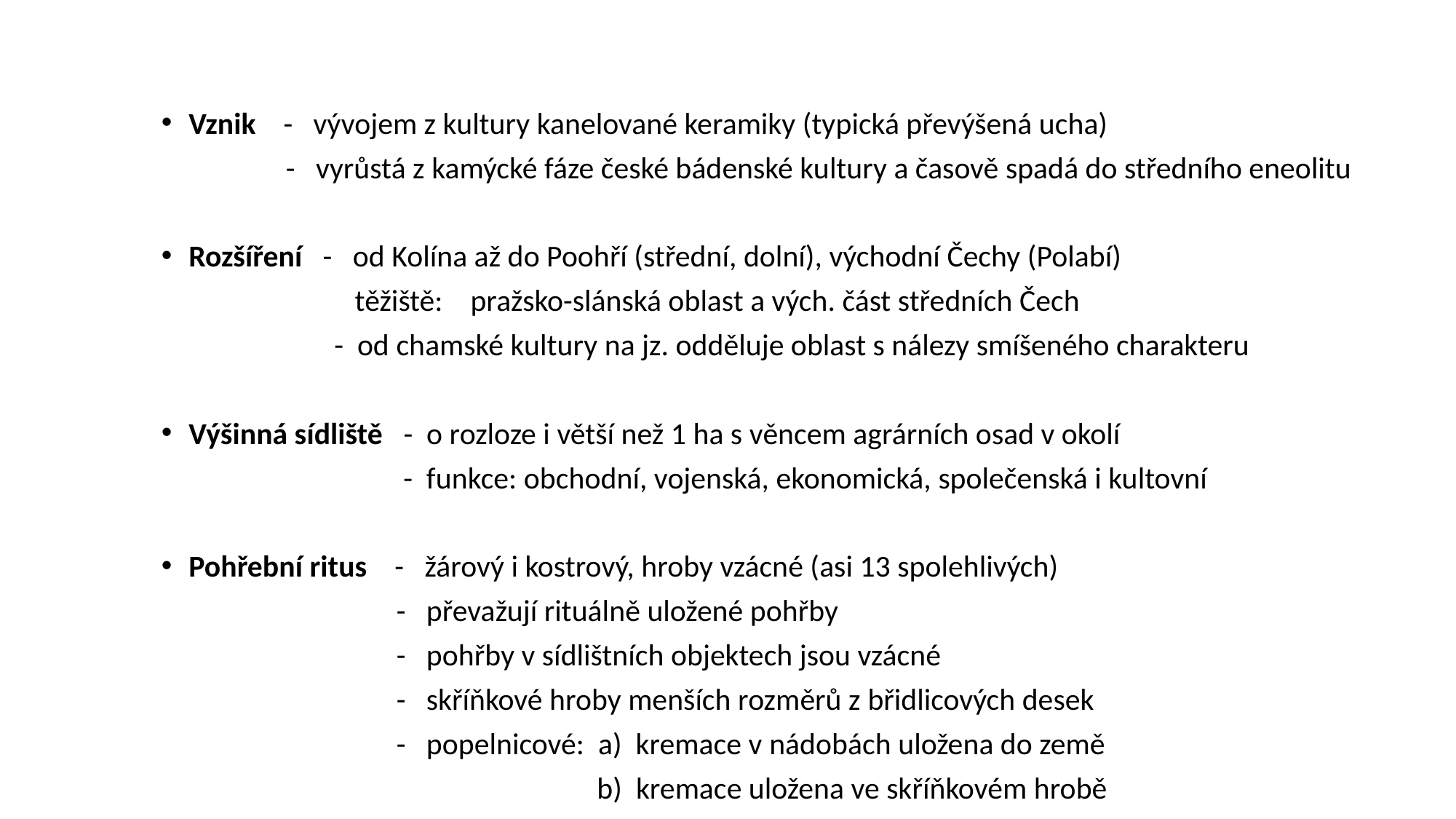

Vznik    -   vývojem z kultury kanelované keramiky (typická převýšená ucha)
                  -   vyrůstá z kamýcké fáze české bádenské kultury a časově spadá do středního eneolitu

Rozšíření   -   od Kolína až do Poohří (střední, dolní), východní Čechy (Polabí)
                            těžiště:    pražsko-slánská oblast a vých. část středních Čech
                         -  od chamské kultury na jz. odděluje oblast s nálezy smíšeného charakteru

Výšinná sídliště   -  o rozloze i větší než 1 ha s věncem agrárních osad v okolí
                                   -  funkce: obchodní, vojenská, ekonomická, společenská i kultovní

Pohřební ritus    -   žárový i kostrový, hroby vzácné (asi 13 spolehlivých)
                                  -   převažují rituálně uložené pohřby
                                  -   pohřby v sídlištních objektech jsou vzácné
                                  -   skříňkové hroby menších rozměrů z břidlicových desek
                                  -   popelnicové:  a)  kremace v nádobách uložena do země
                                                               b)  kremace uložena ve skříňkovém hrobě